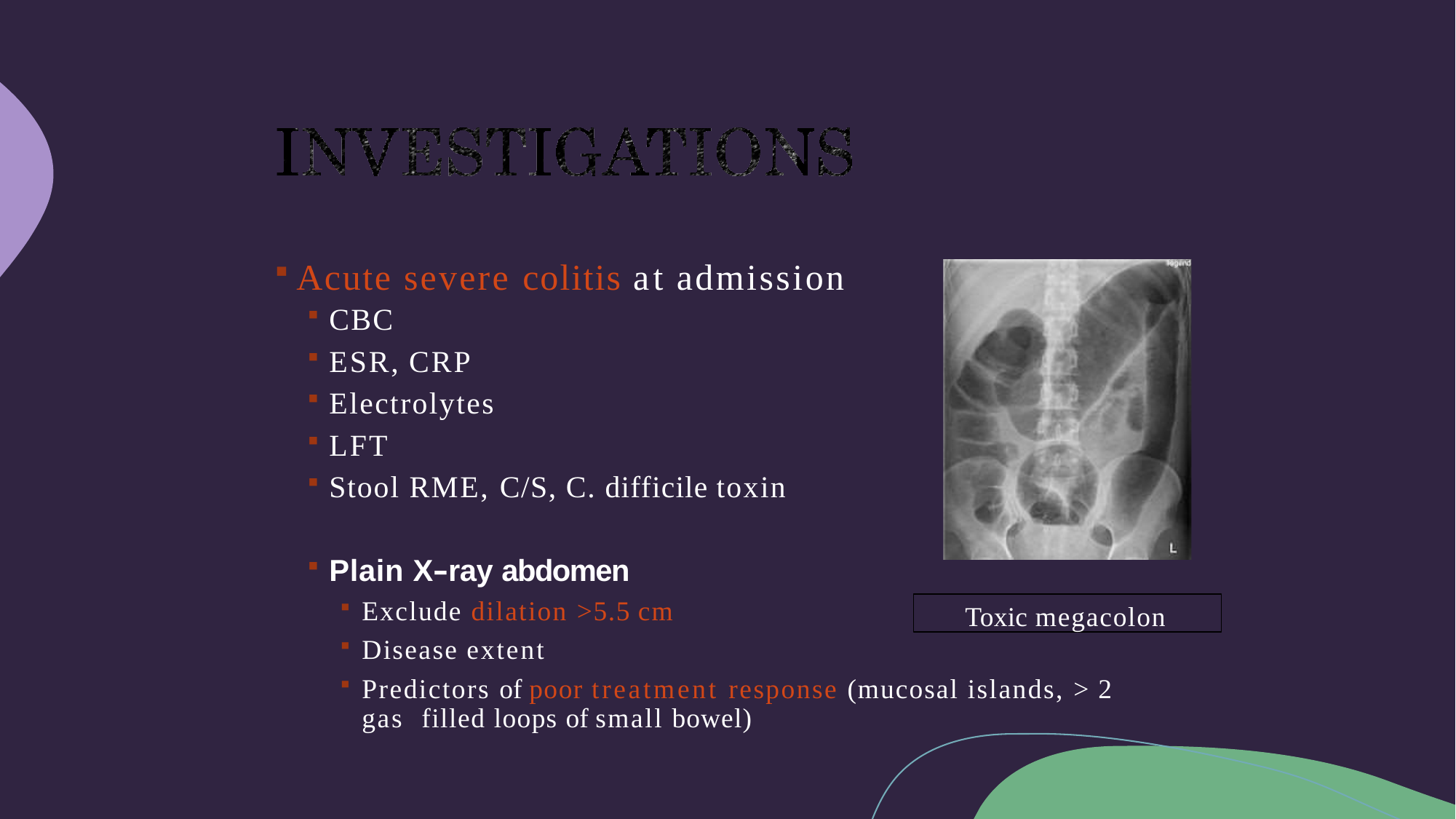

Acute severe colitis at admission
CBC
ESR, CRP
Electrolytes
LFT
Stool RME, C/S, C. difficile toxin

Plain X–ray abdomen
Exclude dilation >5.5 cm
Disease extent
Toxic megacolon
Predictors of poor treatment response (mucosal islands, > 2 gas  filled loops of small bowel)